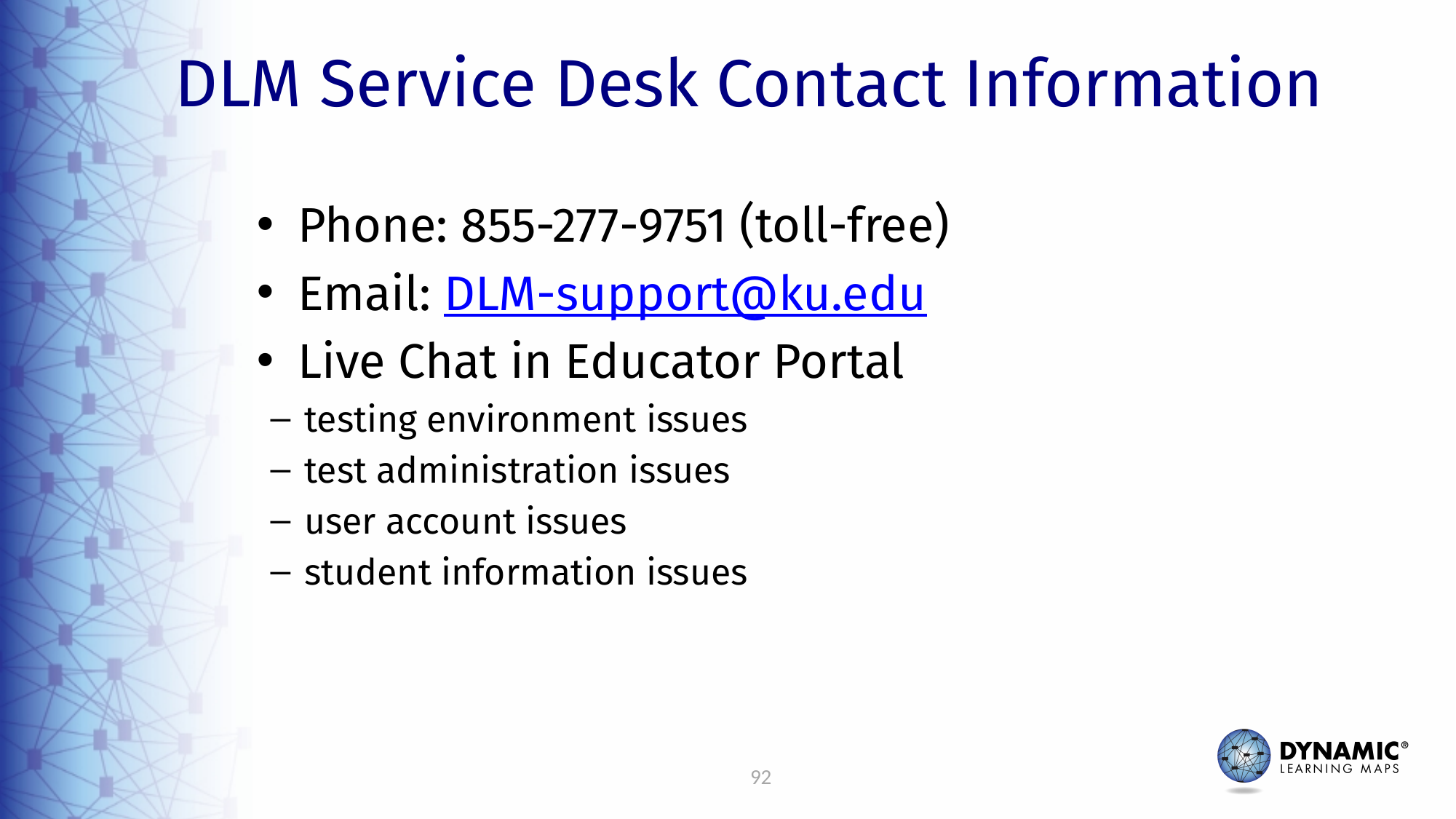

# DLM Service Desk Contact Information
Phone: 855-277-9751 (toll-free)
Email: DLM-support@ku.edu
Live Chat in Educator Portal
testing environment issues
test administration issues
user account issues
student information issues